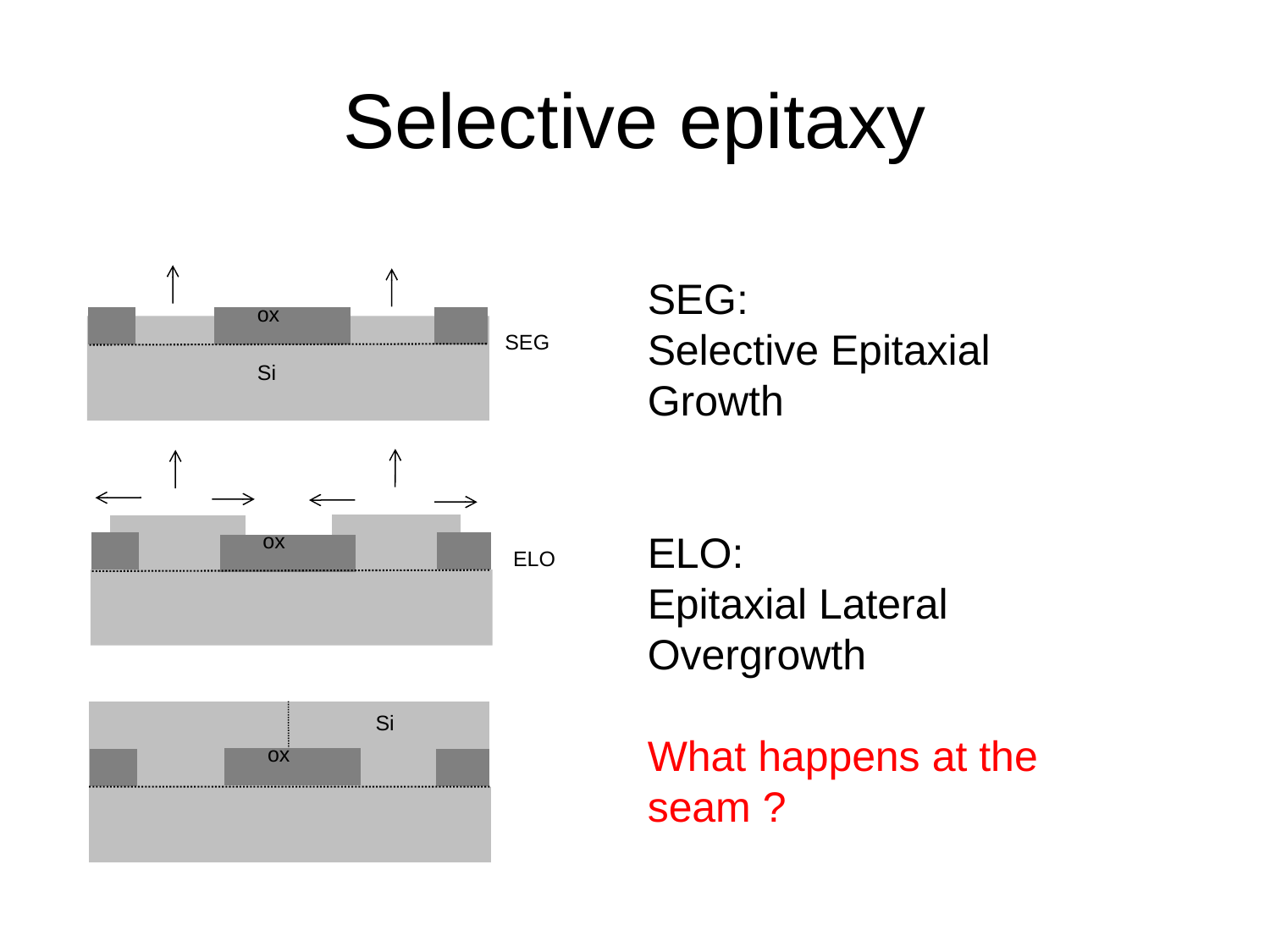

# Selective epitaxy

ox

Si
SEG

ox

ELO

Si
ox

SEG:
Selective Epitaxial Growth

ELO:
Epitaxial Lateral Overgrowth

What happens at the seam ?